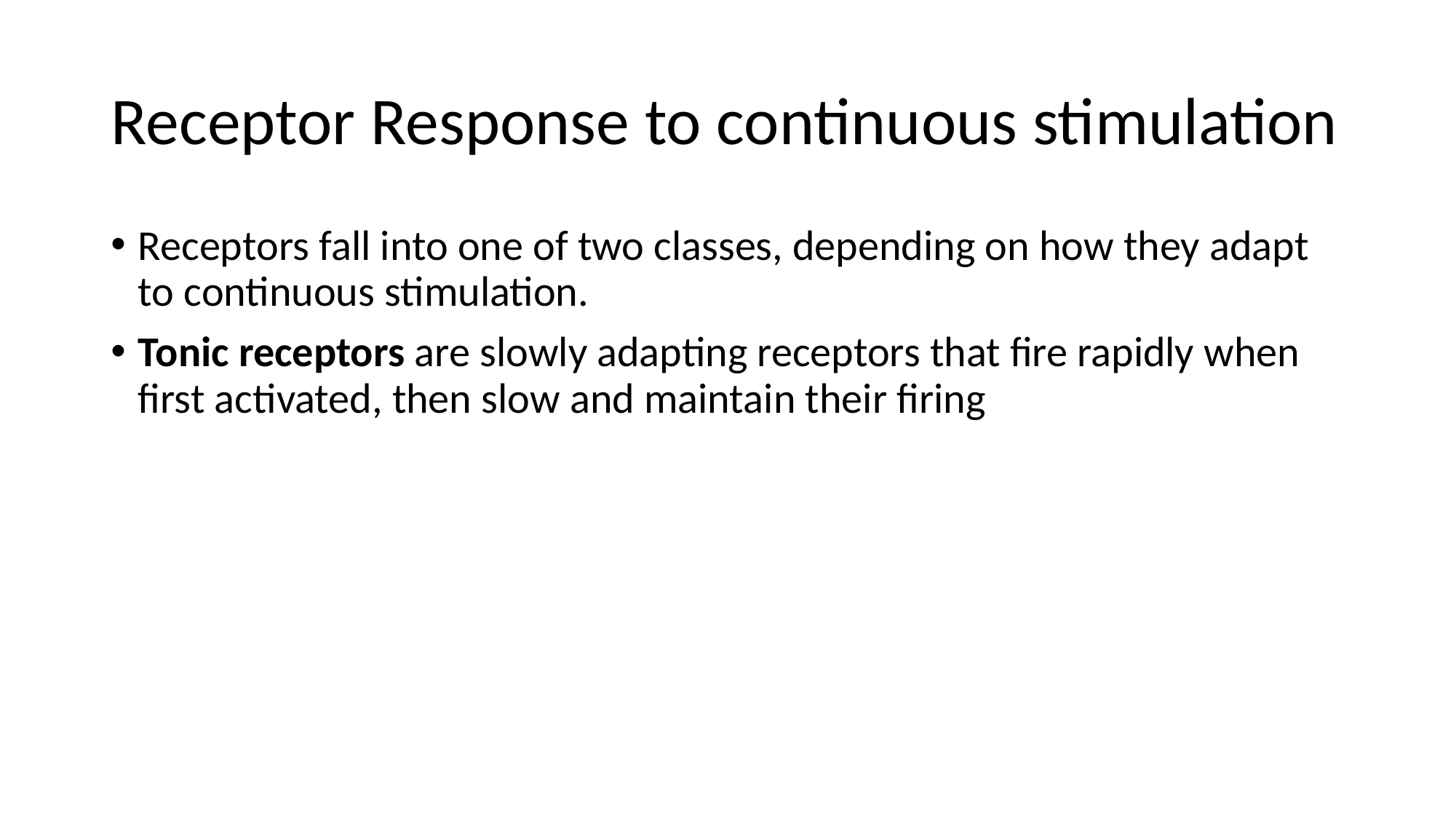

# Receptor Response to continuous stimulation
Receptors fall into one of two classes, depending on how they adapt to continuous stimulation.
Tonic receptors are slowly adapting receptors that fire rapidly when first activated, then slow and maintain their firing